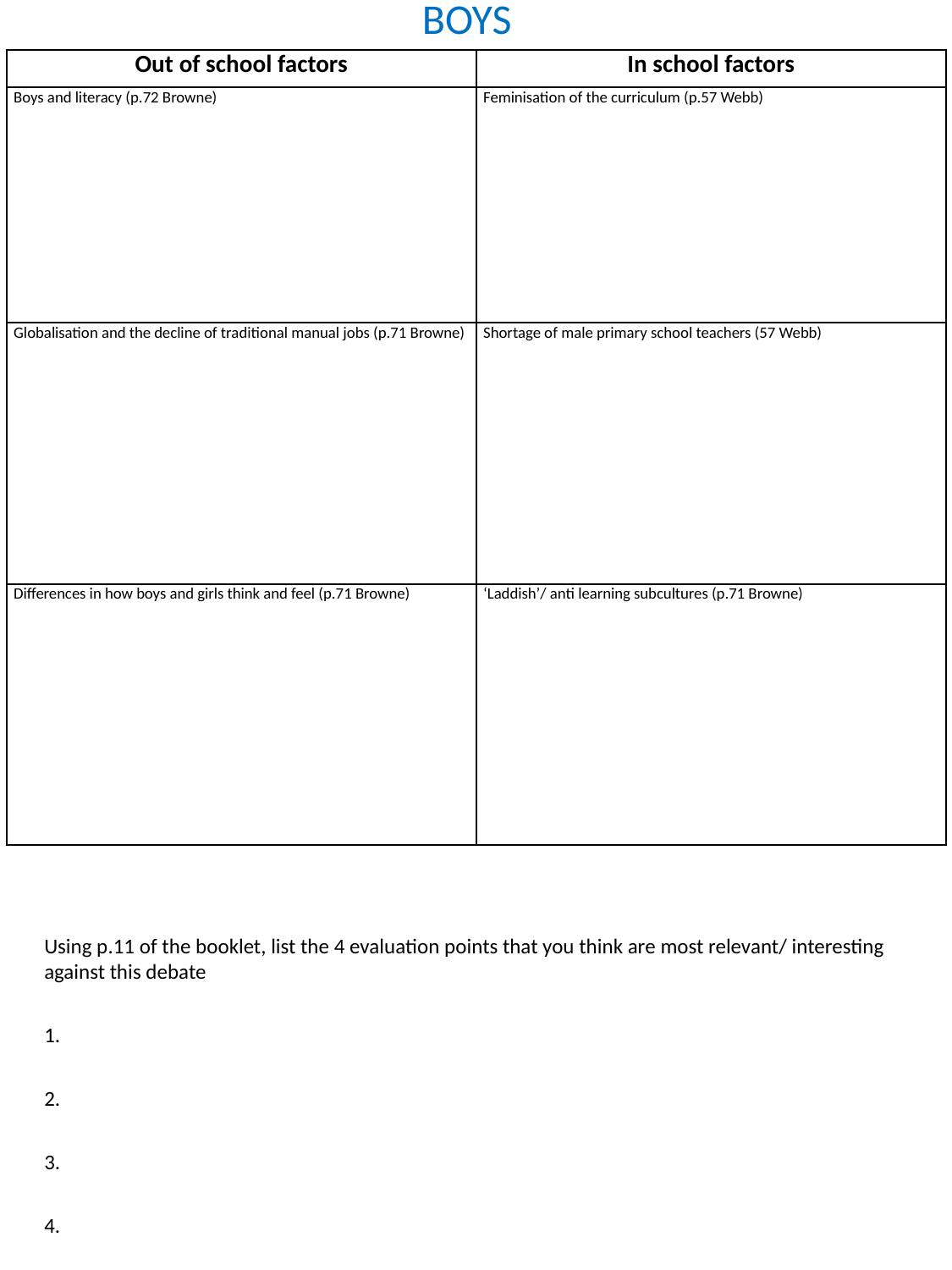

BOYS
| Out of school factors | In school factors |
| --- | --- |
| Boys and literacy (p.72 Browne) | Feminisation of the curriculum (p.57 Webb) |
| Globalisation and the decline of traditional manual jobs (p.71 Browne) | Shortage of male primary school teachers (57 Webb) |
| Differences in how boys and girls think and feel (p.71 Browne) | ‘Laddish’/ anti learning subcultures (p.71 Browne) |
Using p.11 of the booklet, list the 4 evaluation points that you think are most relevant/ interesting against this debate
1.
2.
3.
4.